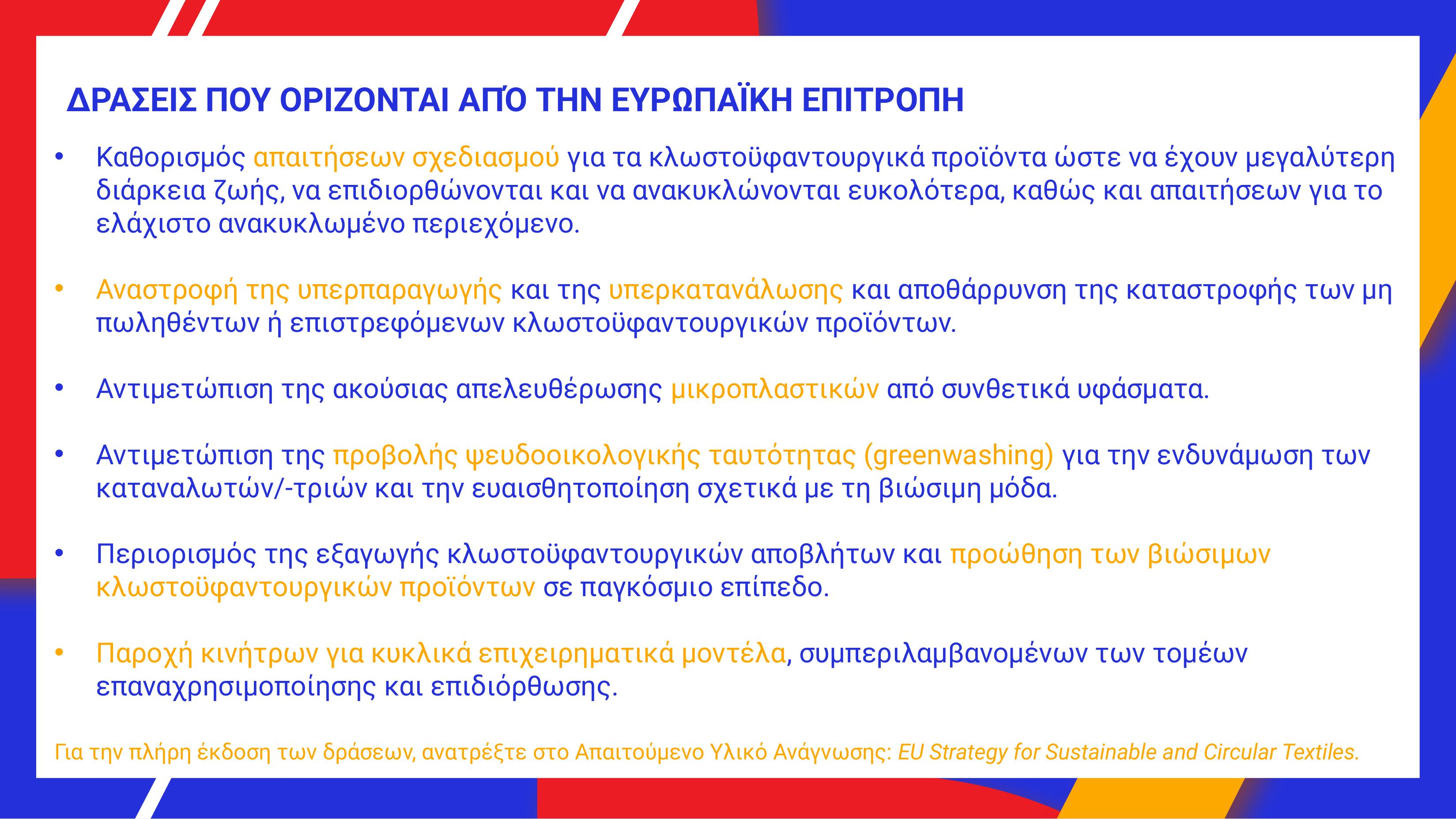

# ΔΡΑΣΕΙΣ ΠΟΥ ΟΡΙΖΟΝΤΑΙ ΑΠΌ ΤΗΝ ΕΥΡΩΠΑΪΚΗ ΕΠΙΤΡΟΠΗ
Καθορισμός απαιτήσεων σχεδιασμού για τα κλωστοϋφαντουργικά προϊόντα ώστε να έχουν μεγαλύτερη διάρκεια ζωής, να επιδιορθώνονται και να ανακυκλώνονται ευκολότερα, καθώς και απαιτήσεων για το ελάχιστο ανακυκλωμένο περιεχόμενο.

Αναστροφή της υπερπαραγωγής και της υπερκατανάλωσης και αποθάρρυνση της καταστροφής των μη πωληθέντων ή επιστρεφόμενων κλωστοϋφαντουργικών προϊόντων.

Αντιμετώπιση της ακούσιας απελευθέρωσης μικροπλαστικών από συνθετικά υφάσματα.

Αντιμετώπιση της προβολής ψευδοοικολογικής ταυτότητας (greenwashing) για την ενδυνάμωση των καταναλωτών/-τριών και την ευαισθητοποίηση σχετικά με τη βιώσιμη μόδα.

Περιορισμός της εξαγωγής κλωστοϋφαντουργικών αποβλήτων και προώθηση των βιώσιμων κλωστοϋφαντουργικών προϊόντων σε παγκόσμιο επίπεδο.

Παροχή κινήτρων για κυκλικά επιχειρηματικά μοντέλα, συμπεριλαμβανομένων των τομέων επαναχρησιμοποίησης και επιδιόρθωσης.

Για την πλήρη έκδοση των δράσεων, ανατρέξτε στο Απαιτούμενο Υλικό Ανάγνωσης: EU Strategy for Sustainable and Circular Textiles.